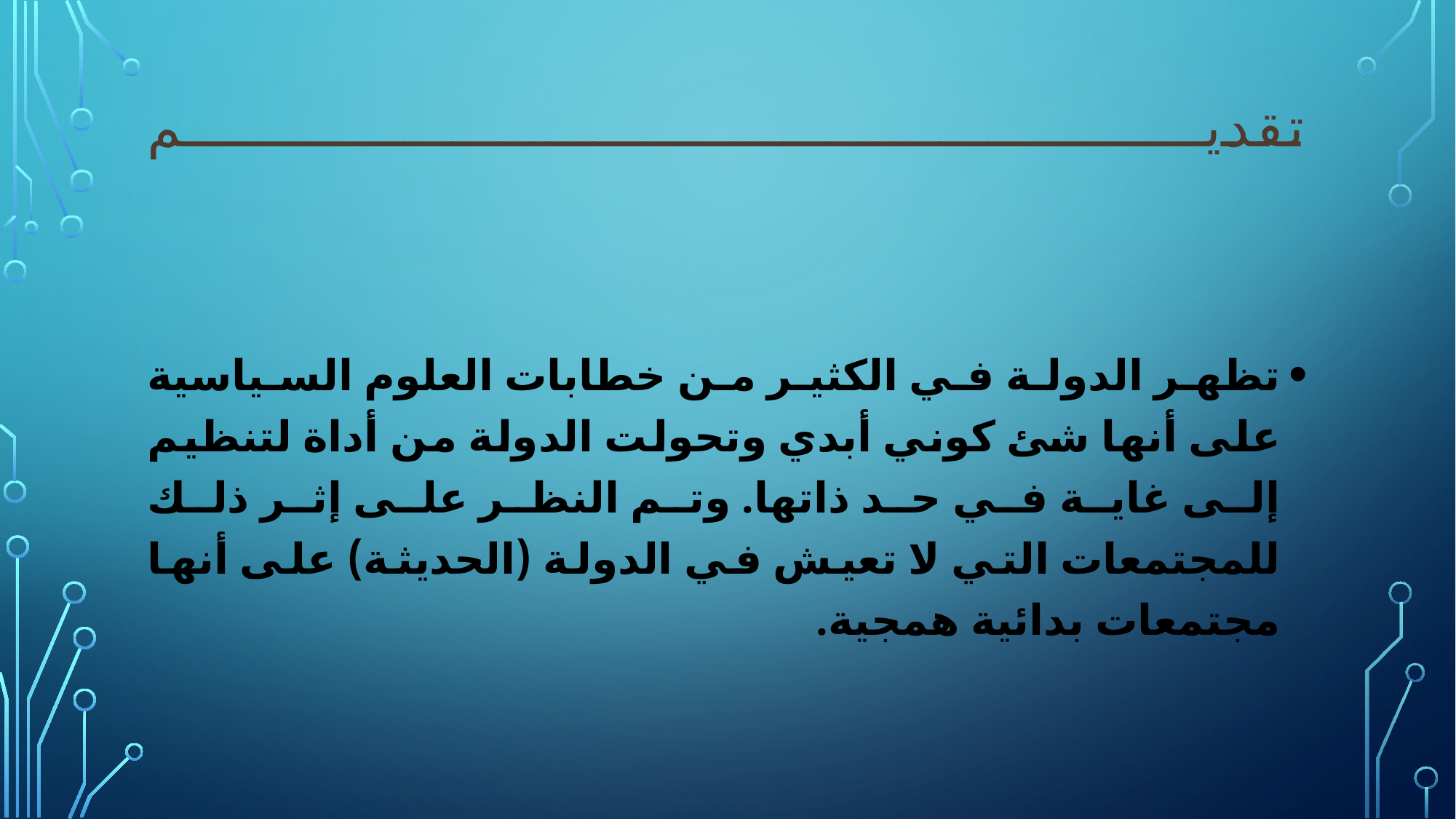

# تقديم
تظهر الدولة في الكثير من خطابات العلوم السياسية على أنها شئ كوني أبدي وتحولت الدولة من أداة لتنظيم إلى غاية في حد ذاتها. وتم النظر على إثر ذلك للمجتمعات التي لا تعيش في الدولة (الحديثة) على أنها مجتمعات بدائية همجية.